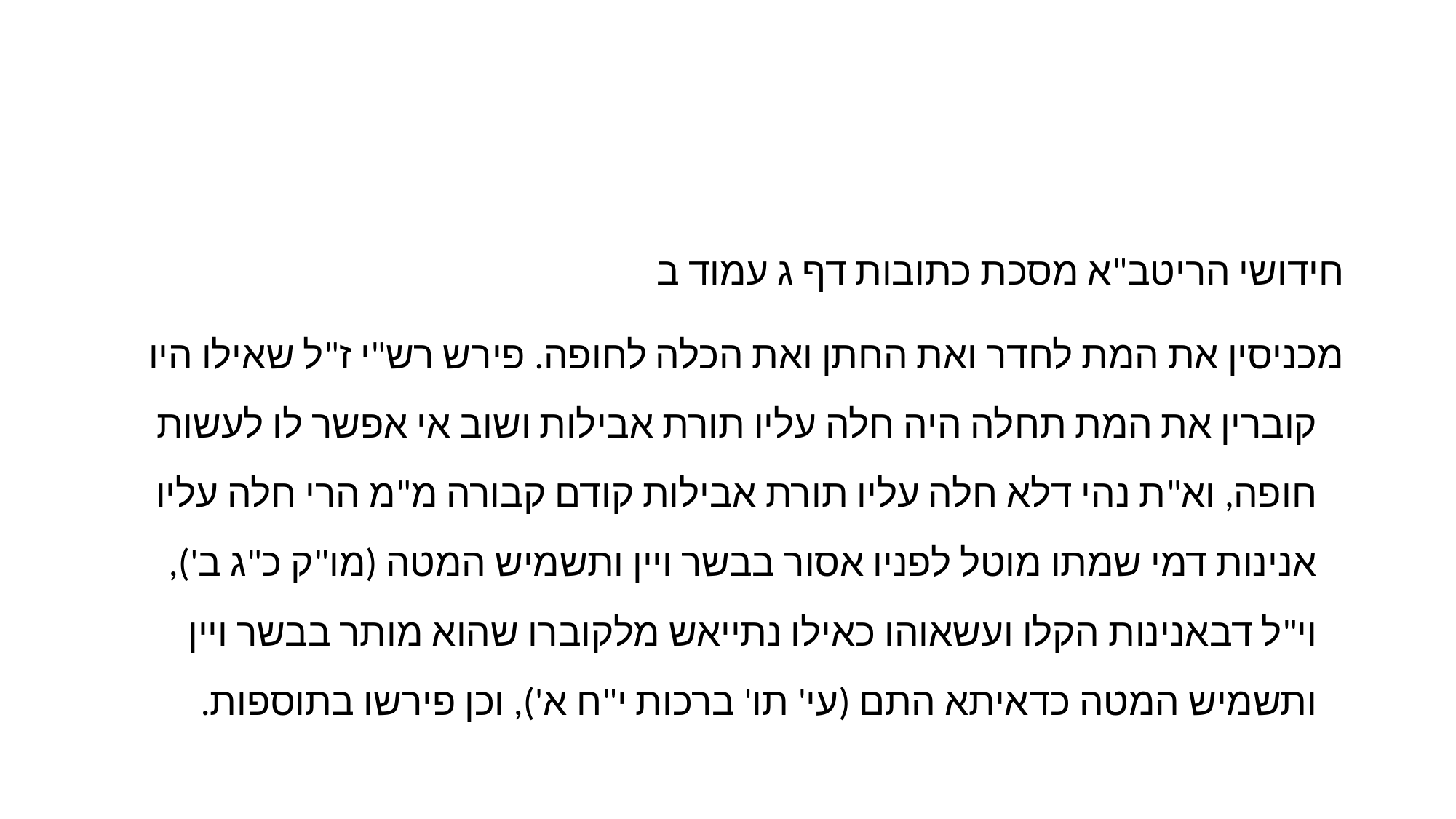

#
חידושי הריטב"א מסכת כתובות דף ג עמוד ב
מכניסין את המת לחדר ואת החתן ואת הכלה לחופה. פירש רש"י ז"ל שאילו היו קוברין את המת תחלה היה חלה עליו תורת אבילות ושוב אי אפשר לו לעשות חופה, וא"ת נהי דלא חלה עליו תורת אבילות קודם קבורה מ"מ הרי חלה עליו אנינות דמי שמתו מוטל לפניו אסור בבשר ויין ותשמיש המטה (מו"ק כ"ג ב'), וי"ל דבאנינות הקלו ועשאוהו כאילו נתייאש מלקוברו שהוא מותר בבשר ויין ותשמיש המטה כדאיתא התם (עי' תו' ברכות י"ח א'), וכן פירשו בתוספות.